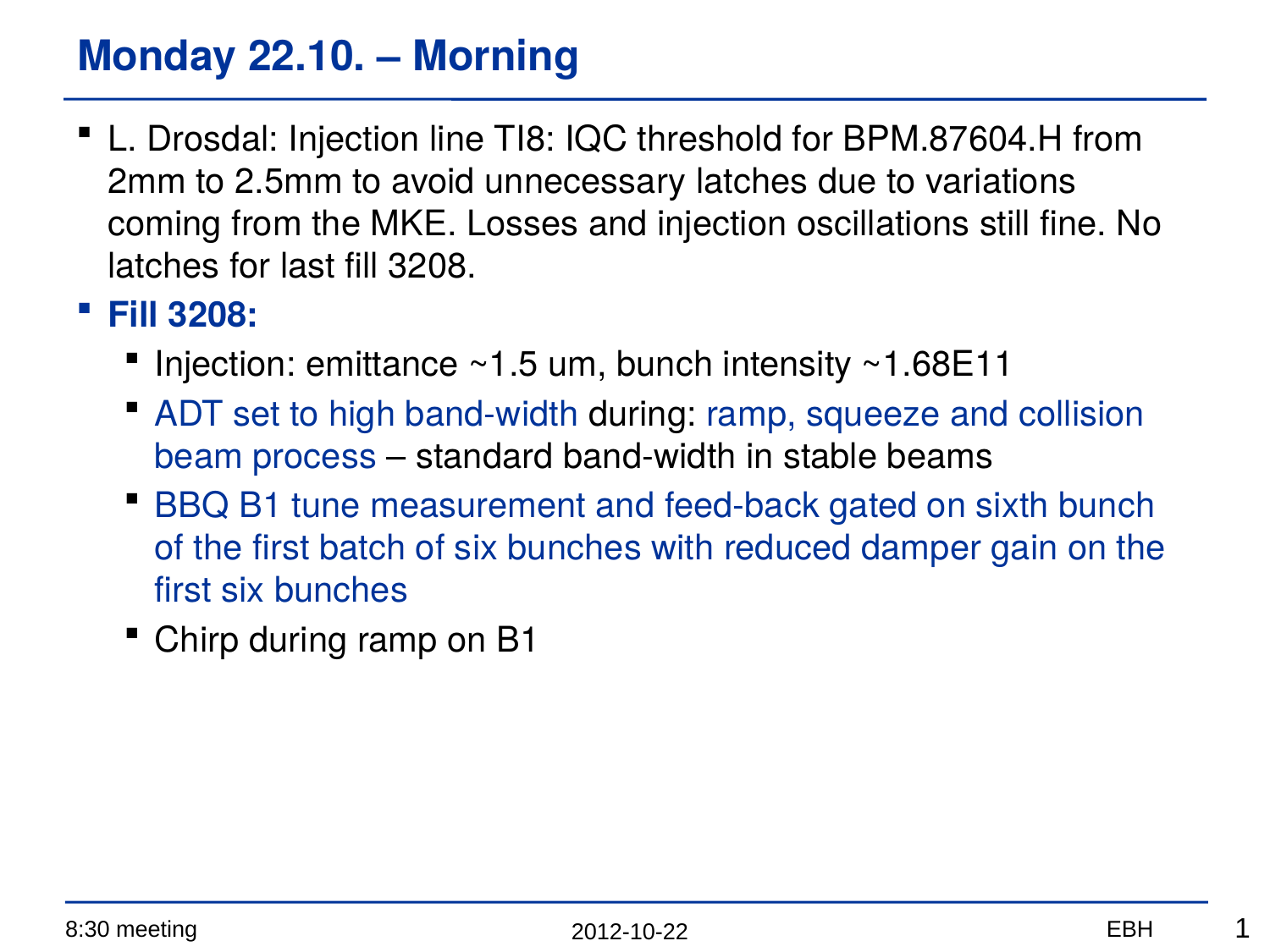

# Monday 22.10. – Morning
L. Drosdal: Injection line TI8: IQC threshold for BPM.87604.H from 2mm to 2.5mm to avoid unnecessary latches due to variations coming from the MKE. Losses and injection oscillations still fine. No latches for last fill 3208.
Fill 3208:
Injection: emittance ~1.5 um, bunch intensity ~1.68E11
ADT set to high band-width during: ramp, squeeze and collision beam process – standard band-width in stable beams
BBQ B1 tune measurement and feed-back gated on sixth bunch of the first batch of six bunches with reduced damper gain on the first six bunches
Chirp during ramp on B1